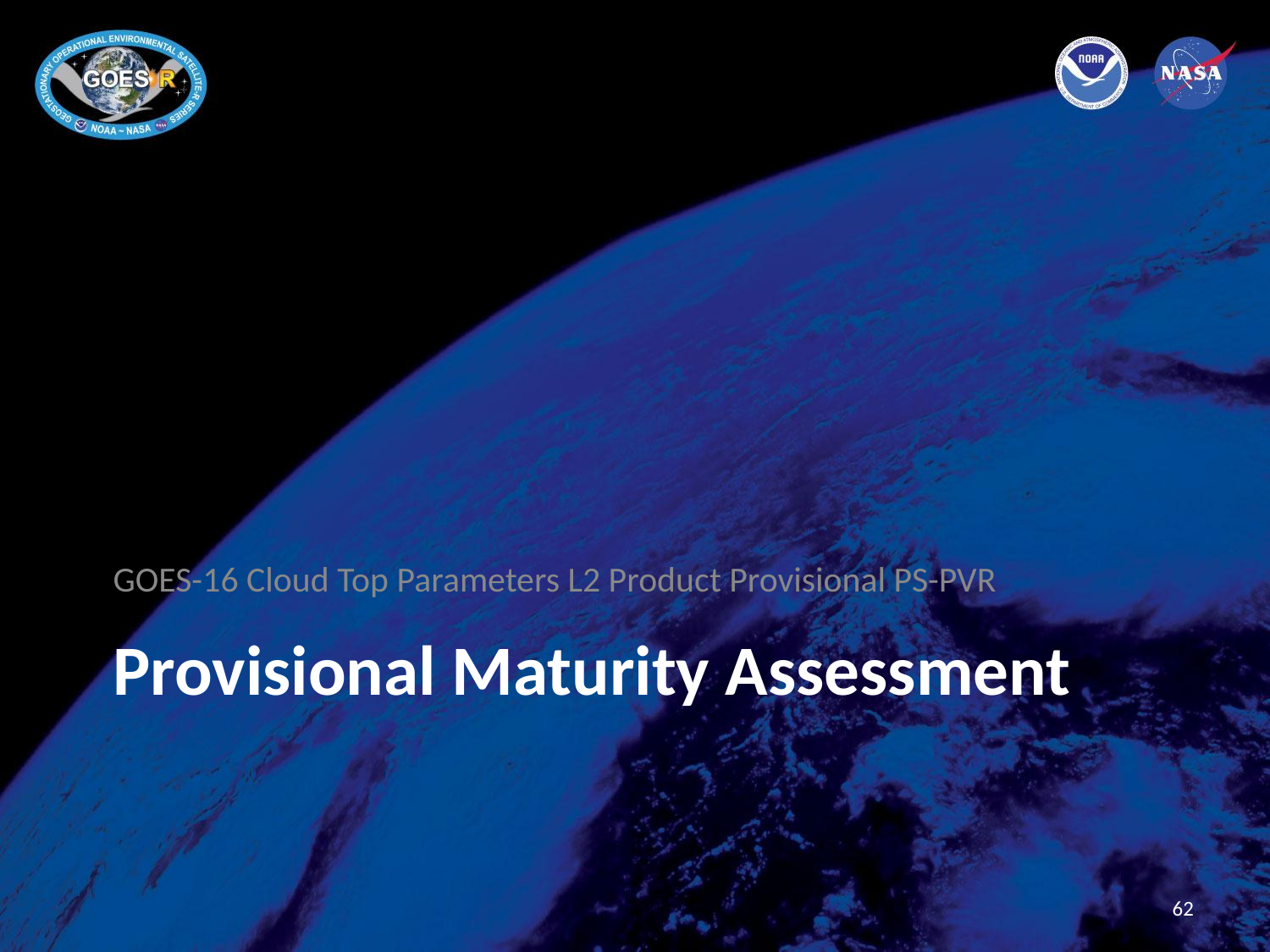

GOES-16 Cloud Top Parameters L2 Product Provisional PS-PVR
# Provisional Maturity Assessment
62